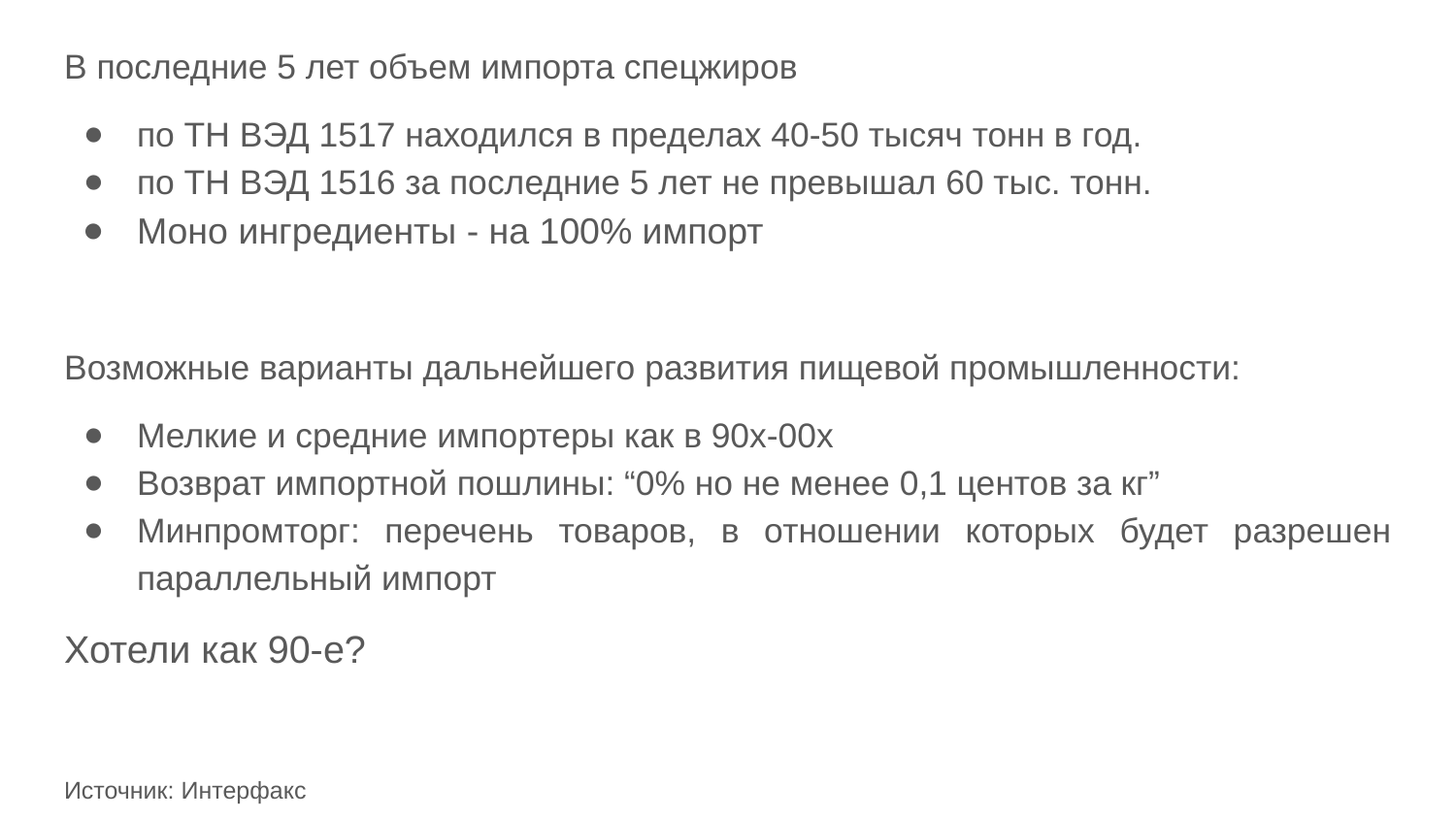

В последние 5 лет объем импорта спецжиров
по ТН ВЭД 1517 находился в пределах 40-50 тысяч тонн в год.
по ТН ВЭД 1516 за последние 5 лет не превышал 60 тыс. тонн.
Моно ингредиенты - на 100% импорт

Возможные варианты дальнейшего развития пищевой промышленности:
Мелкие и средние импортеры как в 90х-00х
Возврат импортной пошлины: “0% но не менее 0,1 центов за кг”
Минпромторг: перечень товаров, в отношении которых будет разрешен параллельный импорт
Хотели как 90-е?
Источник: Интерфакс